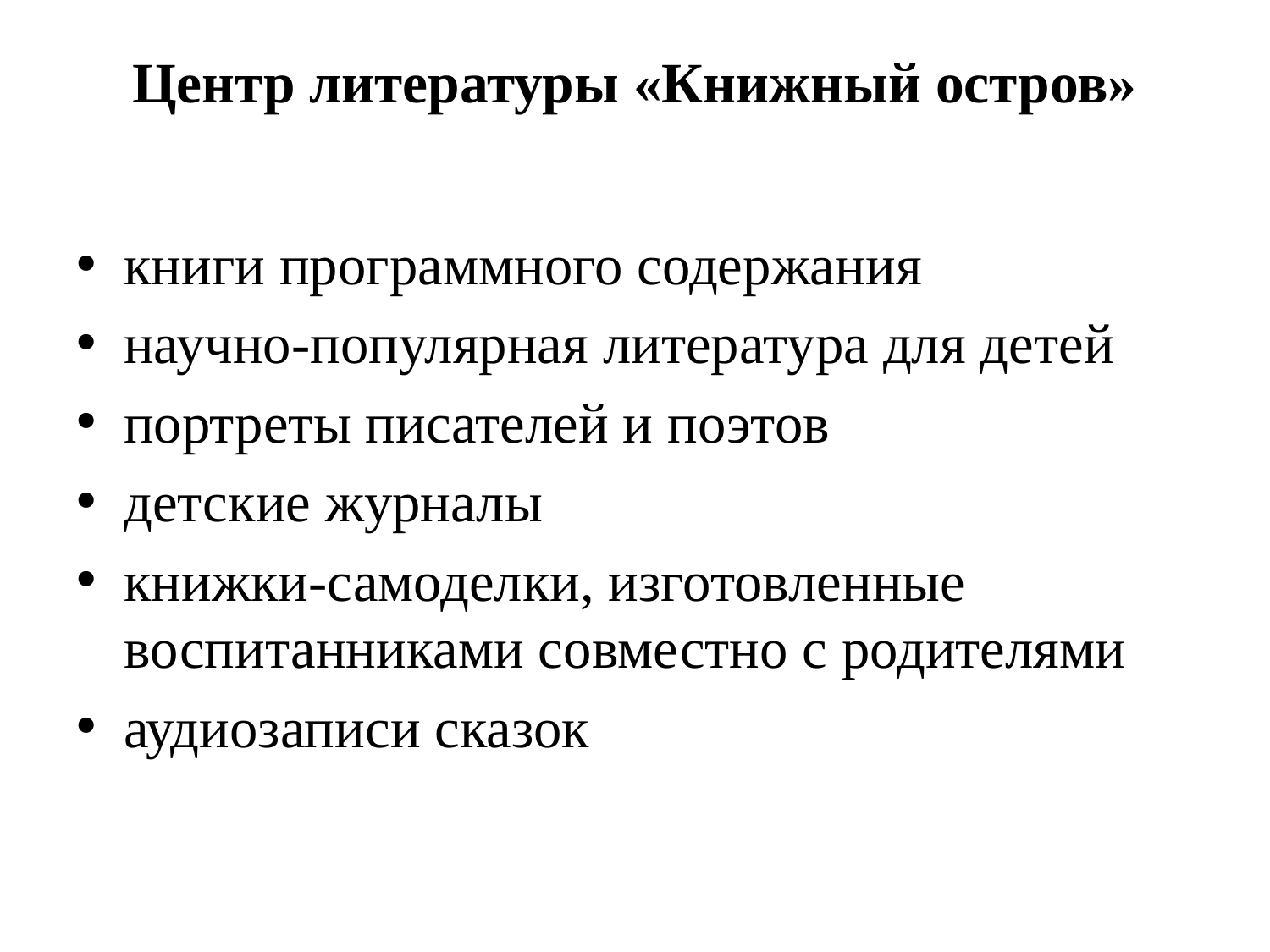

# Центр литературы «Книжный остров»
книги программного содержания
научно-популярная литература для детей
портреты писателей и поэтов
детские журналы
книжки-самоделки, изготовленные воспитанниками совместно с родителями
аудиозаписи сказок